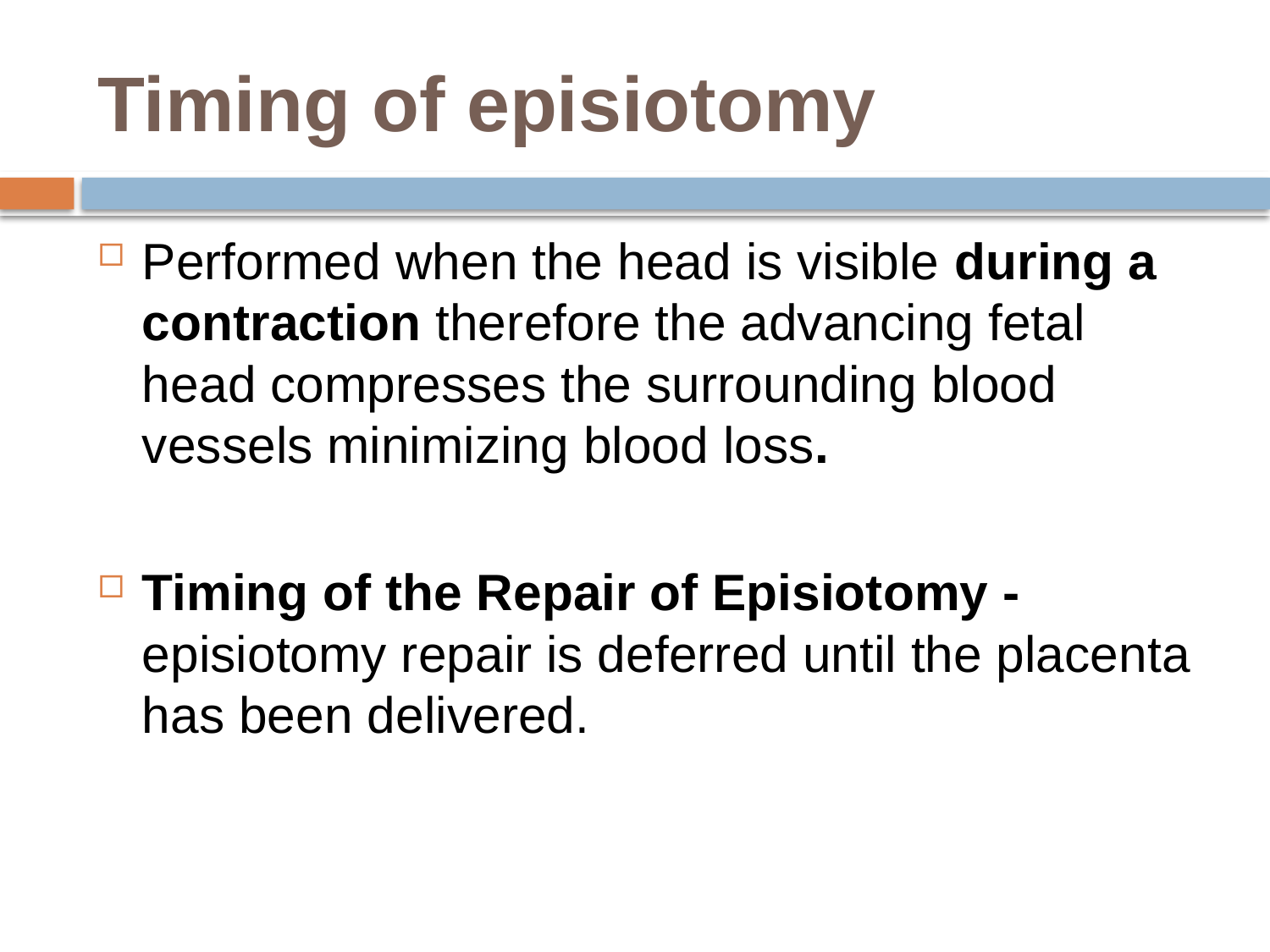

# Timing of episiotomy
Performed when the head is visible during a contraction therefore the advancing fetal head compresses the surrounding blood vessels minimizing blood loss.

Timing of the Repair of Episiotomy - episiotomy repair is deferred until the placenta has been delivered.